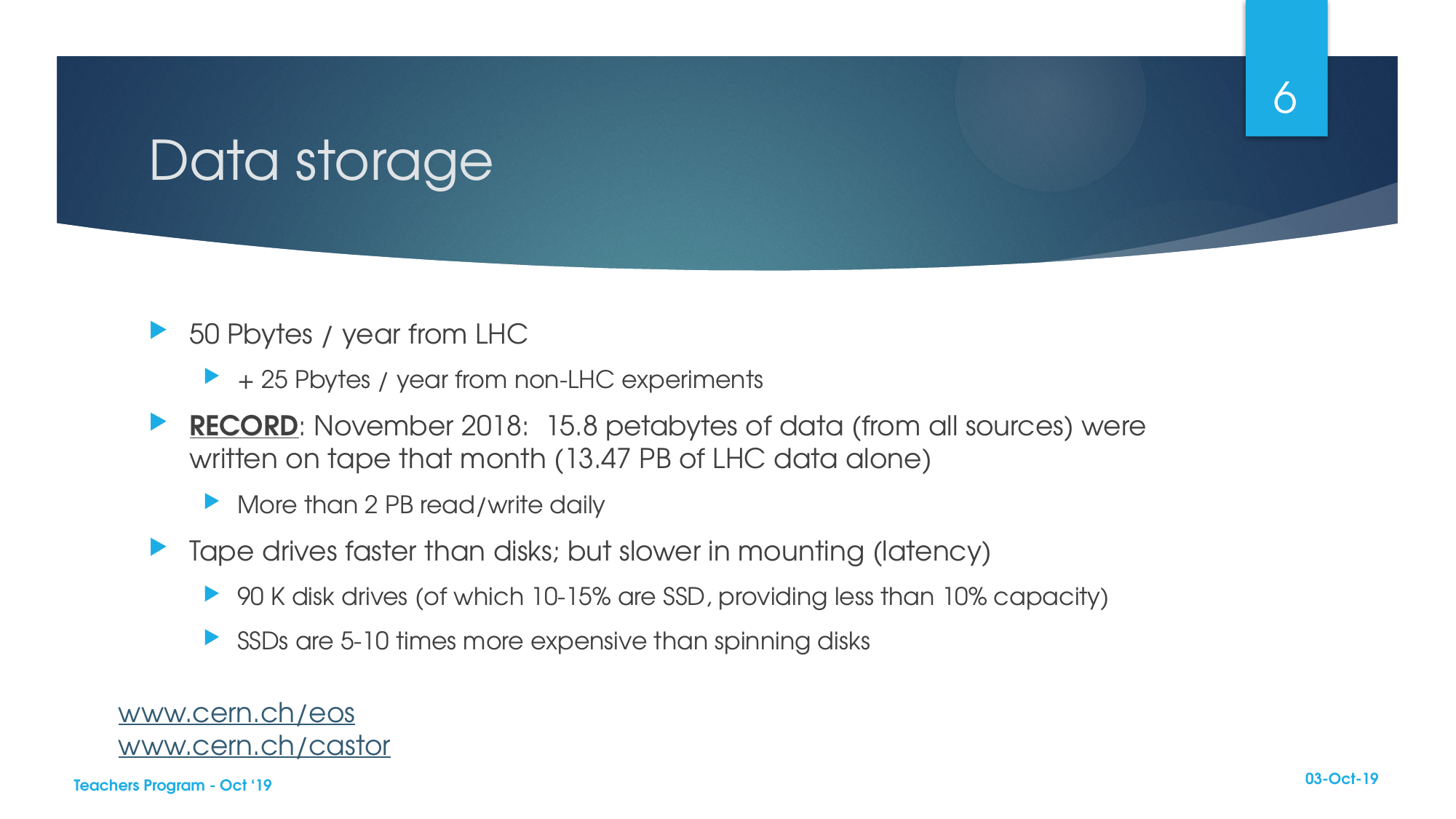

6
# Data storage
50 Pbytes / year from LHC
+ 25 Pbytes / year from non-LHC experiments
RECORD: November 2018:  15.8 petabytes of data (from all sources) were written on tape that month (13.47 PB of LHC data alone)
More than 2 PB read/write daily
Tape drives faster than disks; but slower in mounting (latency)
90 K disk drives (of which 10-15% are SSD, providing less than 10% capacity)
SSDs are 5-10 times more expensive than spinning disks
www.cern.ch/eos
www.cern.ch/castor
Teachers Program - Oct ‘19
03-Oct-19